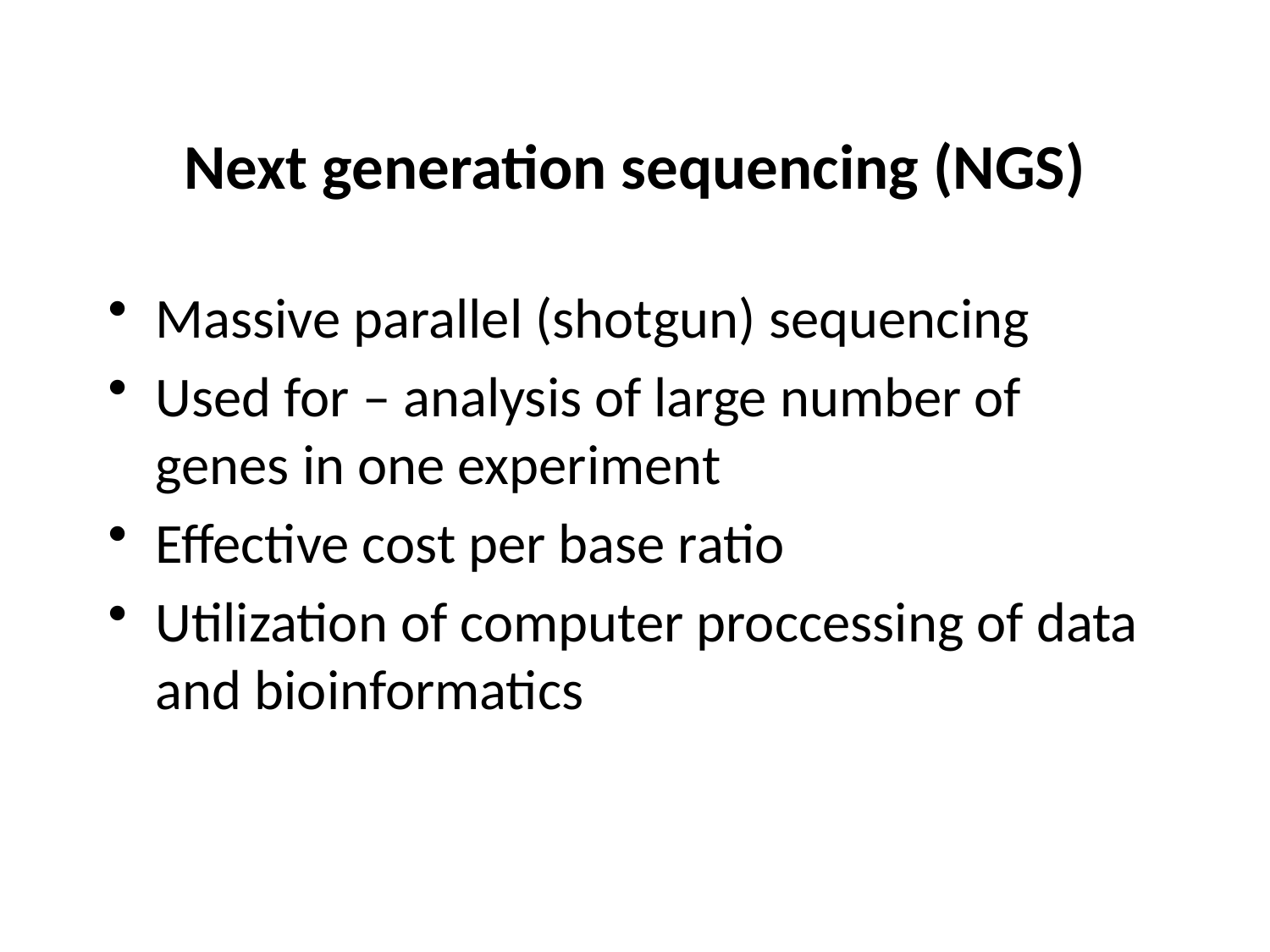

# Next generation sequencing (NGS)
Massive parallel (shotgun) sequencing
Used for – analysis of large number of genes in one experiment
Effective cost per base ratio
Utilization of computer proccessing of data and bioinformatics